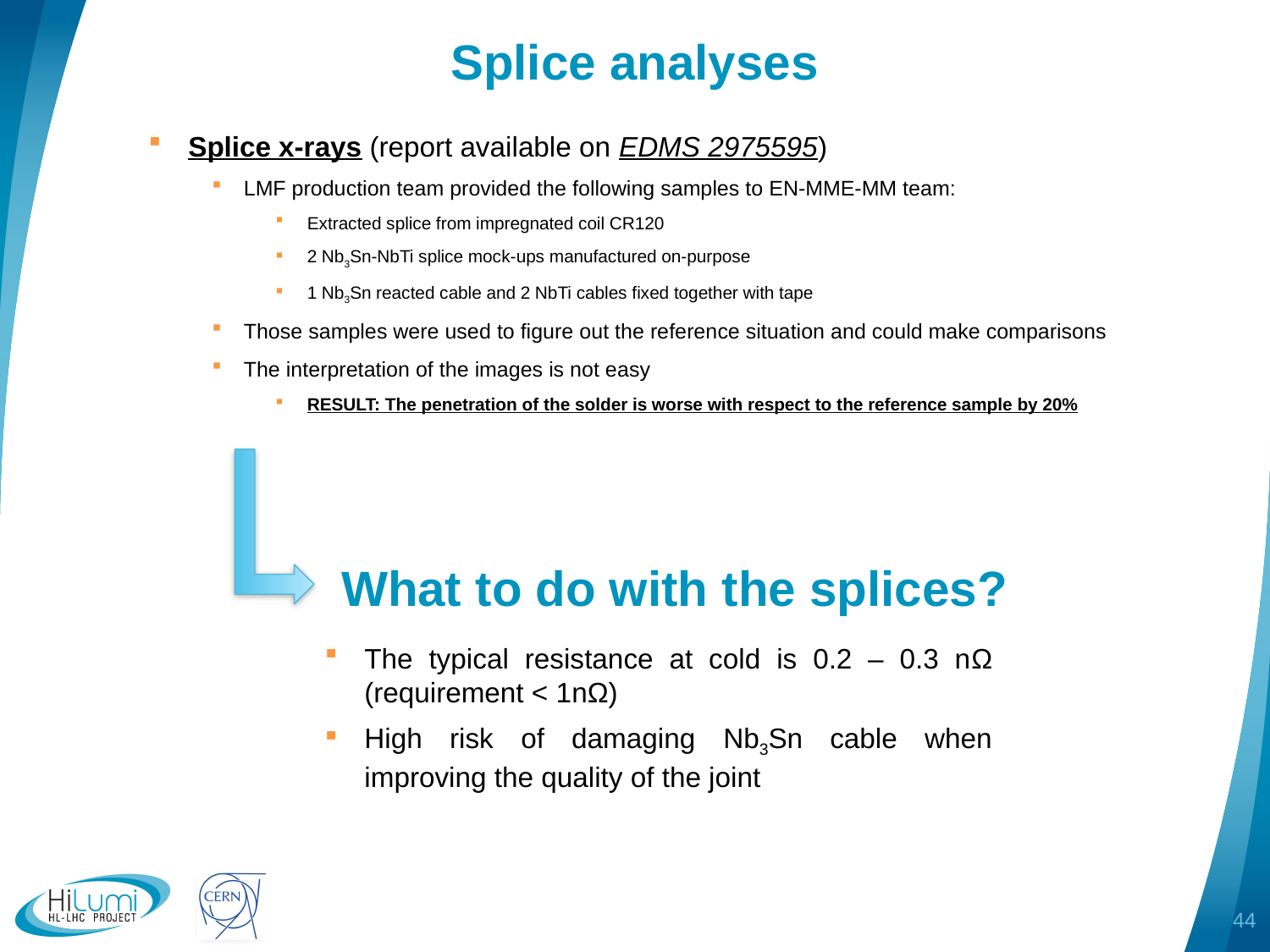

# Splice analyses
Splice x-rays (report available on EDMS 2975595)
LMF production team provided the following samples to EN-MME-MM team:
Extracted splice from impregnated coil CR120
2 Nb3Sn-NbTi splice mock-ups manufactured on-purpose
1 Nb3Sn reacted cable and 2 NbTi cables fixed together with tape
Those samples were used to figure out the reference situation and could make comparisons
The interpretation of the images is not easy
RESULT: The penetration of the solder is worse with respect to the reference sample by 20%

What to do with the splices?

The typical resistance at cold is 0.2 – 0.3 nΩ (requirement < 1nΩ)
High risk of damaging Nb3Sn cable when improving the quality of the joint

44